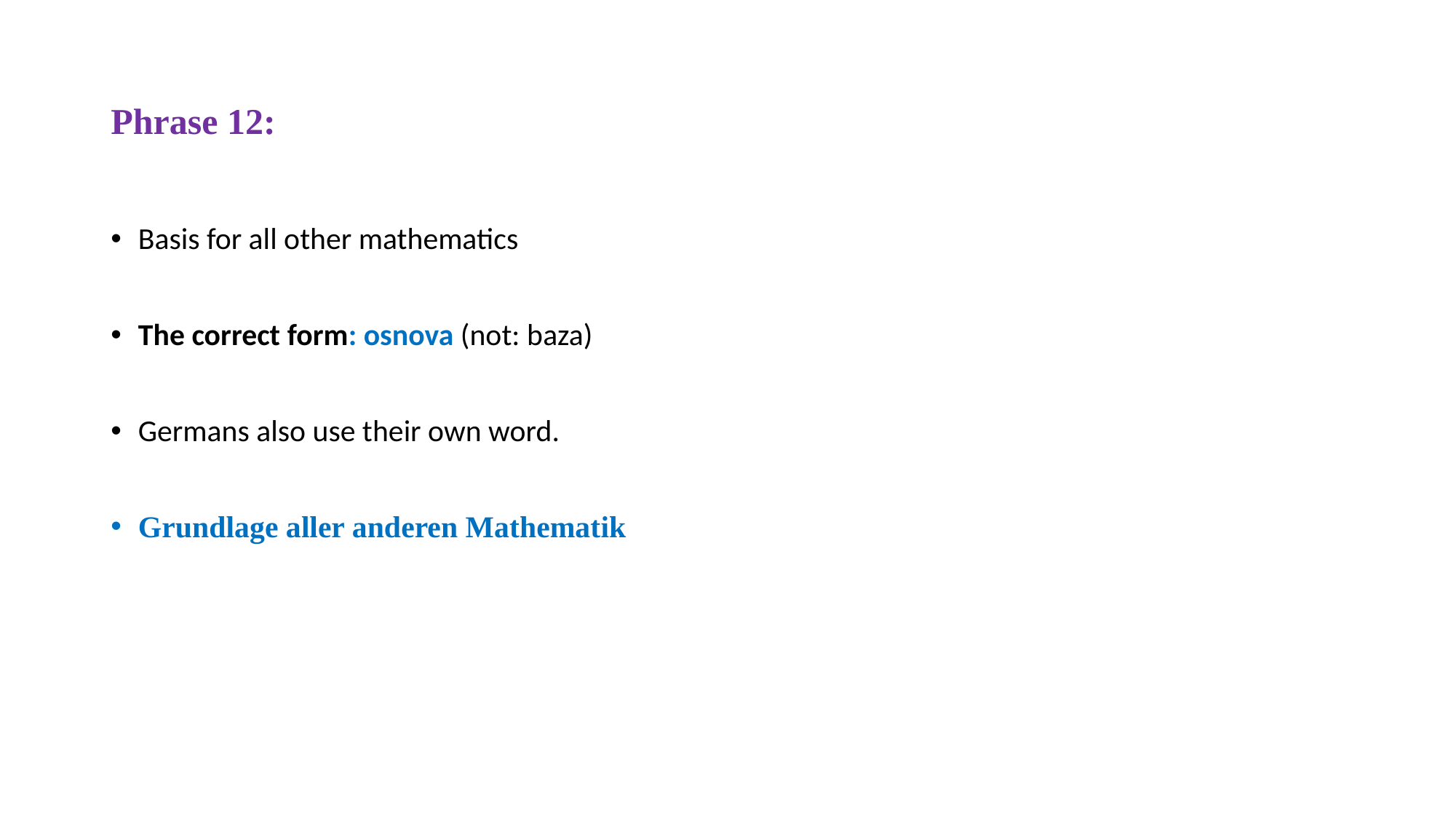

# Phrase 12:
Basis for all other mathematics

The correct form: osnova (not: baza)

Germans also use their own word.

Grundlage aller anderen Mathematik